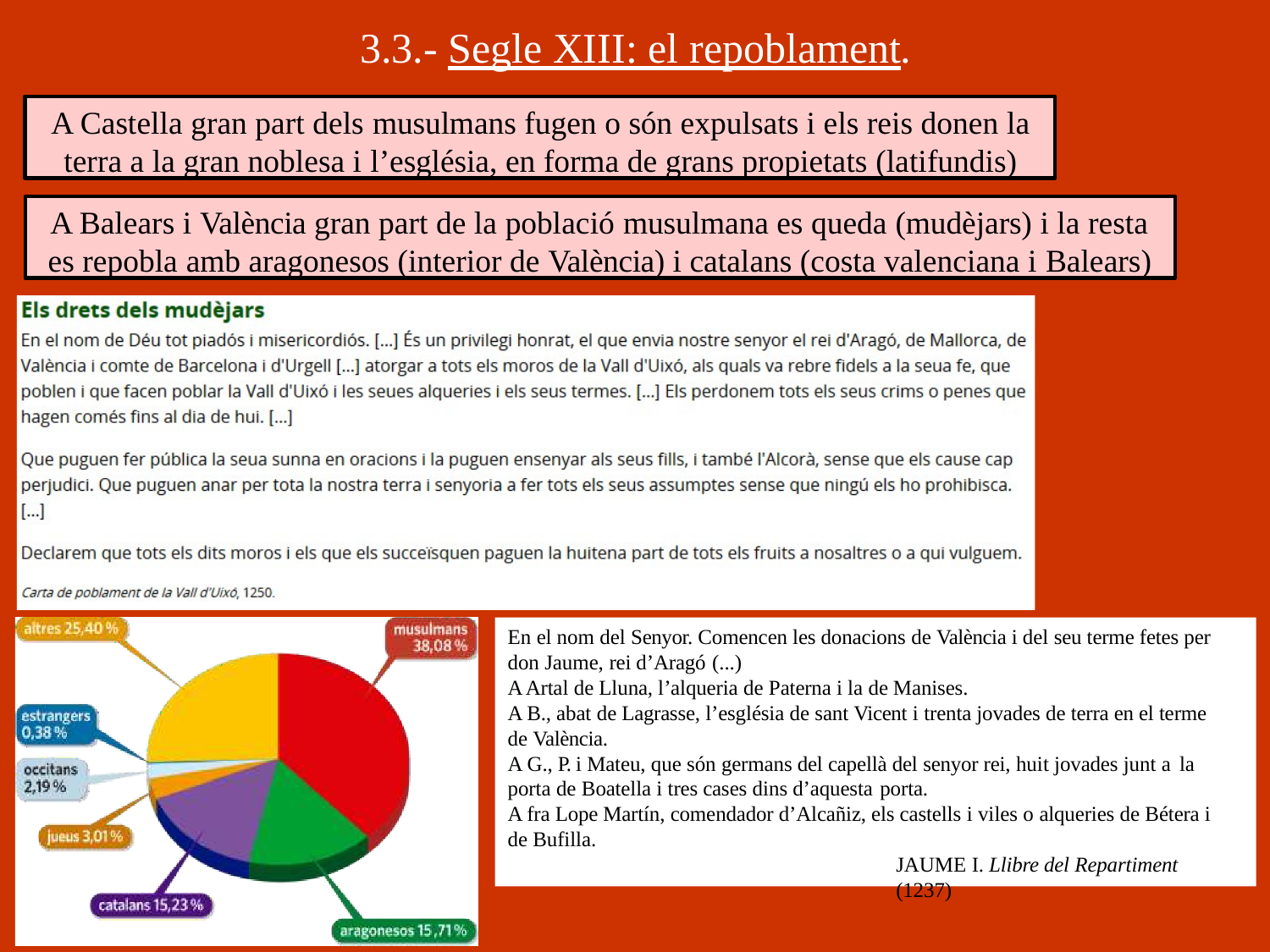

# 3.3.- Segle XIII: el repoblament.
A Castella gran part dels musulmans fugen o són expulsats i els reis donen la
terra a la gran noblesa i l’església, en forma de grans propietats (latifundis)
A Balears i València gran part de la població musulmana es queda (mudèjars) i la resta
es repobla amb aragonesos (interior de València) i catalans (costa valenciana i Balears)

En el nom del Senyor. Comencen les donacions de València i del seu terme fetes per  don Jaume, rei d’Aragó (...)
A Artal de Lluna, l’alqueria de Paterna i la de Manises.
A B., abat de Lagrasse, l’església de sant Vicent i trenta jovades de terra en el terme  de València.
A G., P. i Mateu, que són germans del capellà del senyor rei, huit jovades junt a la
porta de Boatella i tres cases dins d’aquesta porta.
A fra Lope Martín, comendador d’Alcañiz, els castells i viles o alqueries de Bétera i  de Bufilla.
JAUME I. Llibre del Repartiment (1237)